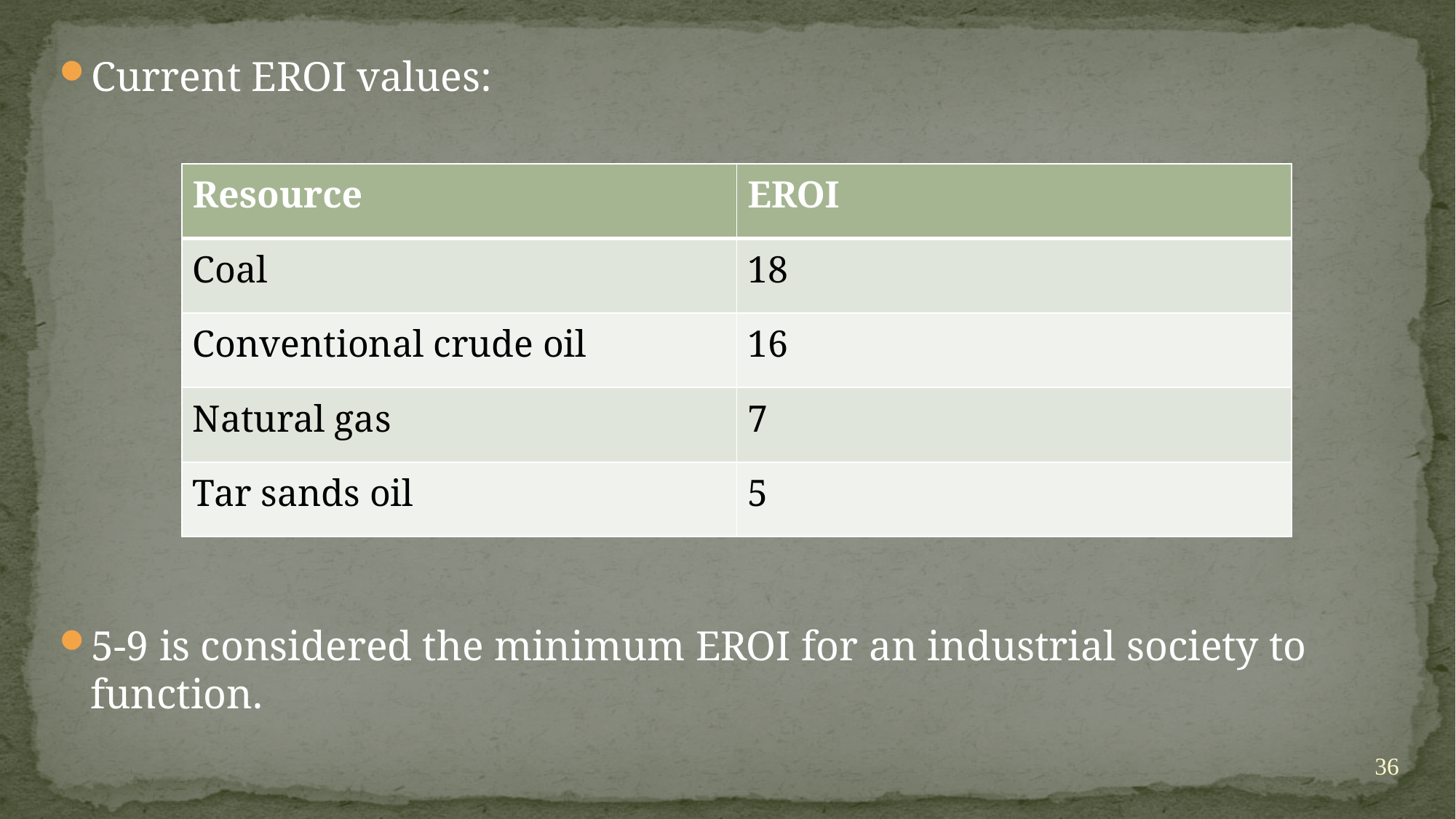

Current EROI values:

5-9 is considered the minimum EROI for an industrial society to function.

| Resource | EROI |
| --- | --- |
| Coal | 18 |
| Conventional crude oil | 16 |
| Natural gas | 7 |
| Tar sands oil | 5 |
36